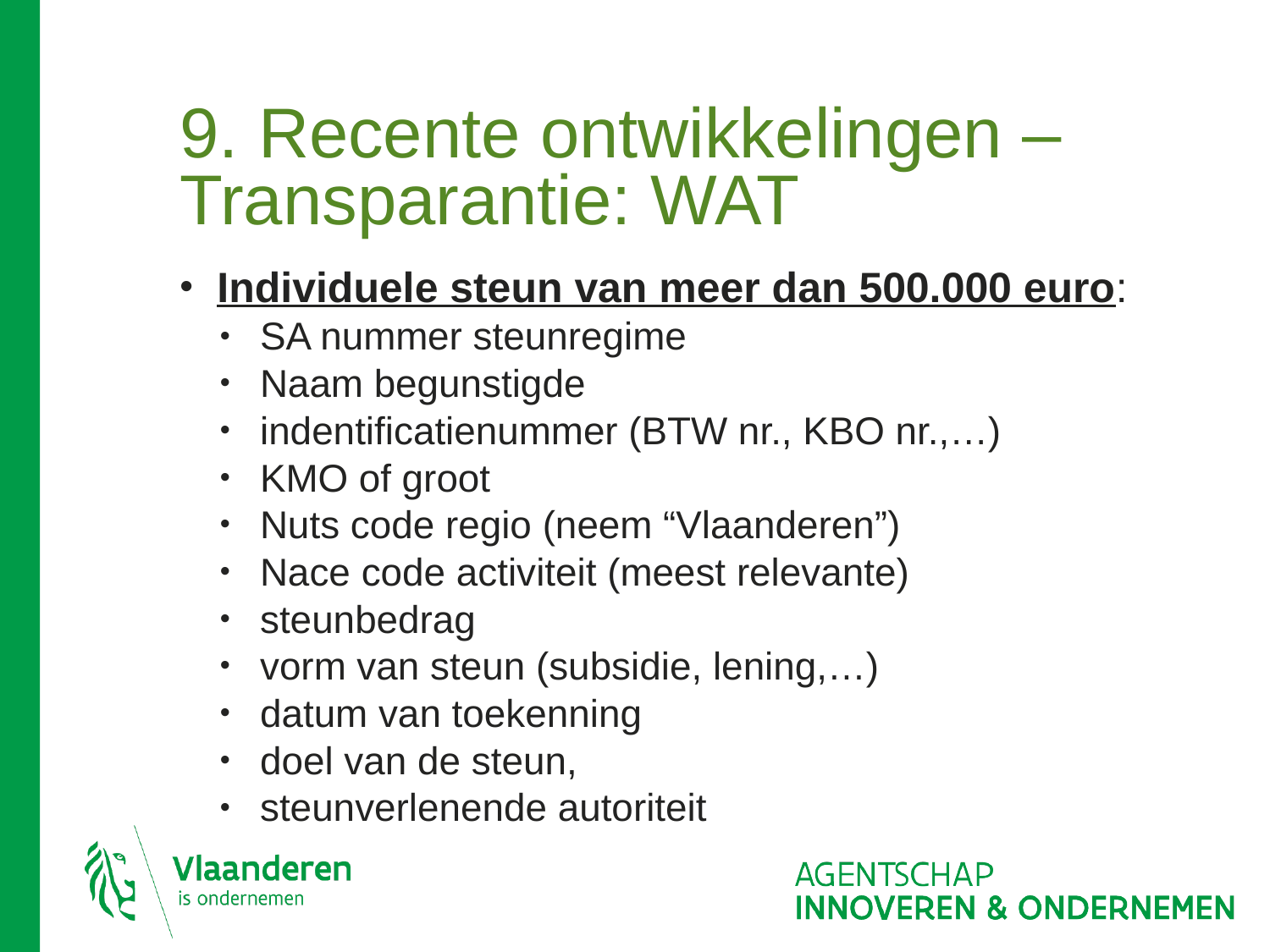

# 9. Recente ontwikkelingen – Transparantie: WAT
Individuele steun van meer dan 500.000 euro:
SA nummer steunregime
Naam begunstigde
indentificatienummer (BTW nr., KBO nr.,…)
KMO of groot
Nuts code regio (neem “Vlaanderen”)
Nace code activiteit (meest relevante)
steunbedrag
vorm van steun (subsidie, lening,…)
datum van toekenning
doel van de steun,
steunverlenende autoriteit